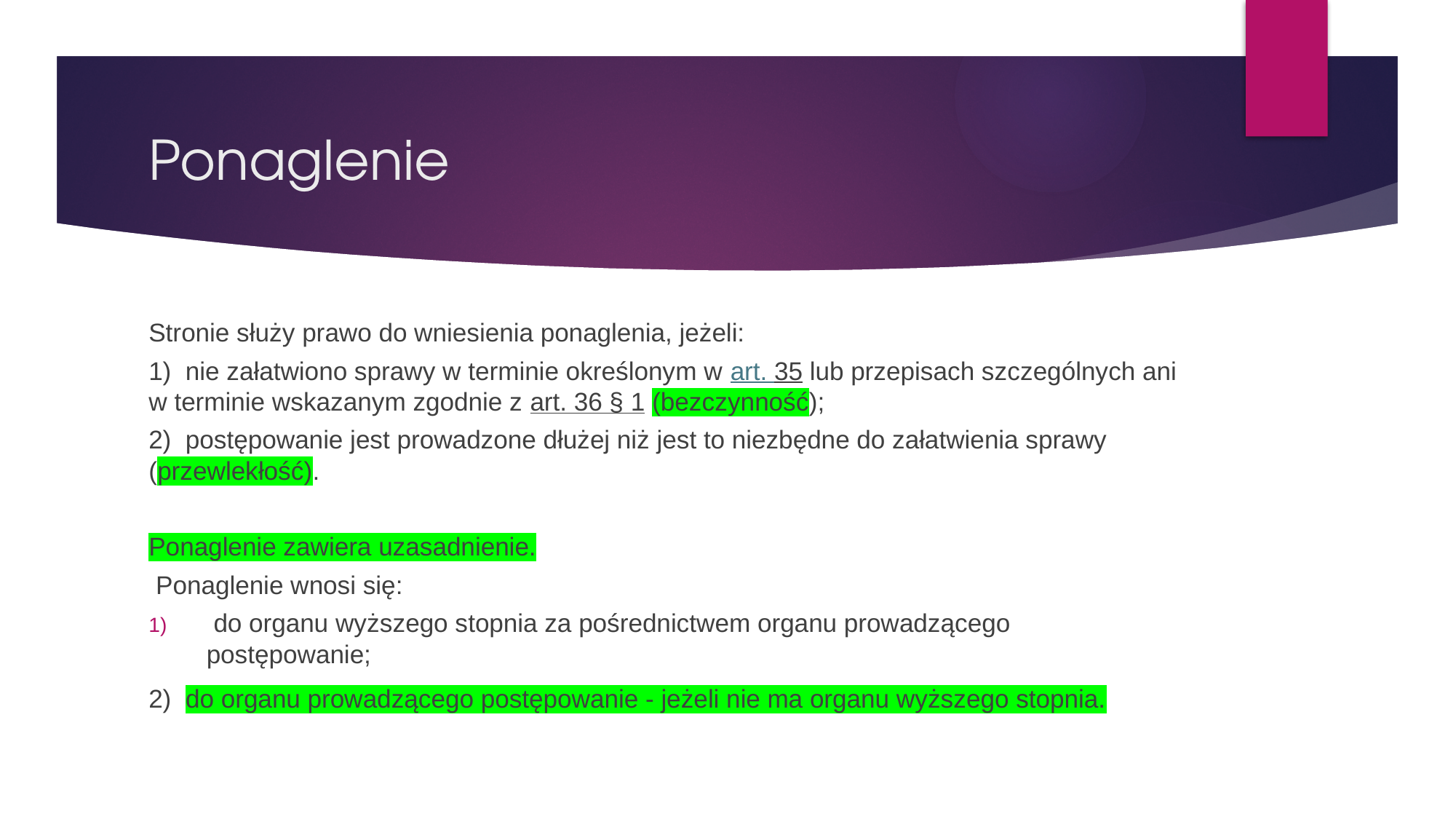

# Ponaglenie
Stronie służy prawo do wniesienia ponaglenia, jeżeli:
1)  nie załatwiono sprawy w terminie określonym w art. 35 lub przepisach szczególnych ani w terminie wskazanym zgodnie z art. 36 § 1 (bezczynność);
2)  postępowanie jest prowadzone dłużej niż jest to niezbędne do załatwienia sprawy (przewlekłość).

Ponaglenie zawiera uzasadnienie.
 Ponaglenie wnosi się:
 do organu wyższego stopnia za pośrednictwem organu prowadzącego postępowanie;
2)  do organu prowadzącego postępowanie - jeżeli nie ma organu wyższego stopnia.